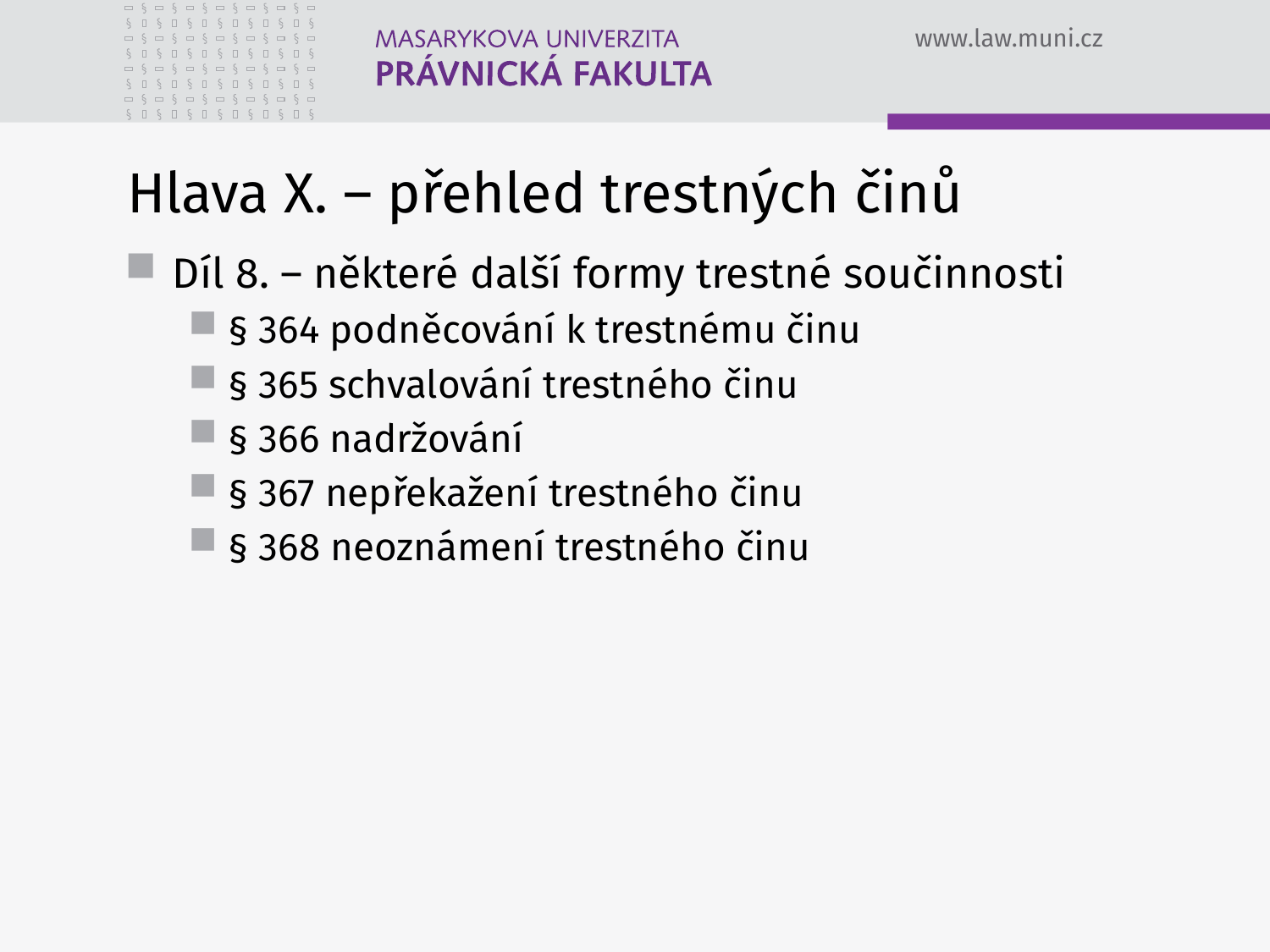

# Hlava X. – přehled trestných činů
Díl 8. – některé další formy trestné součinnosti
§ 364 podněcování k trestnému činu
§ 365 schvalování trestného činu
§ 366 nadržování
§ 367 nepřekažení trestného činu
§ 368 neoznámení trestného činu